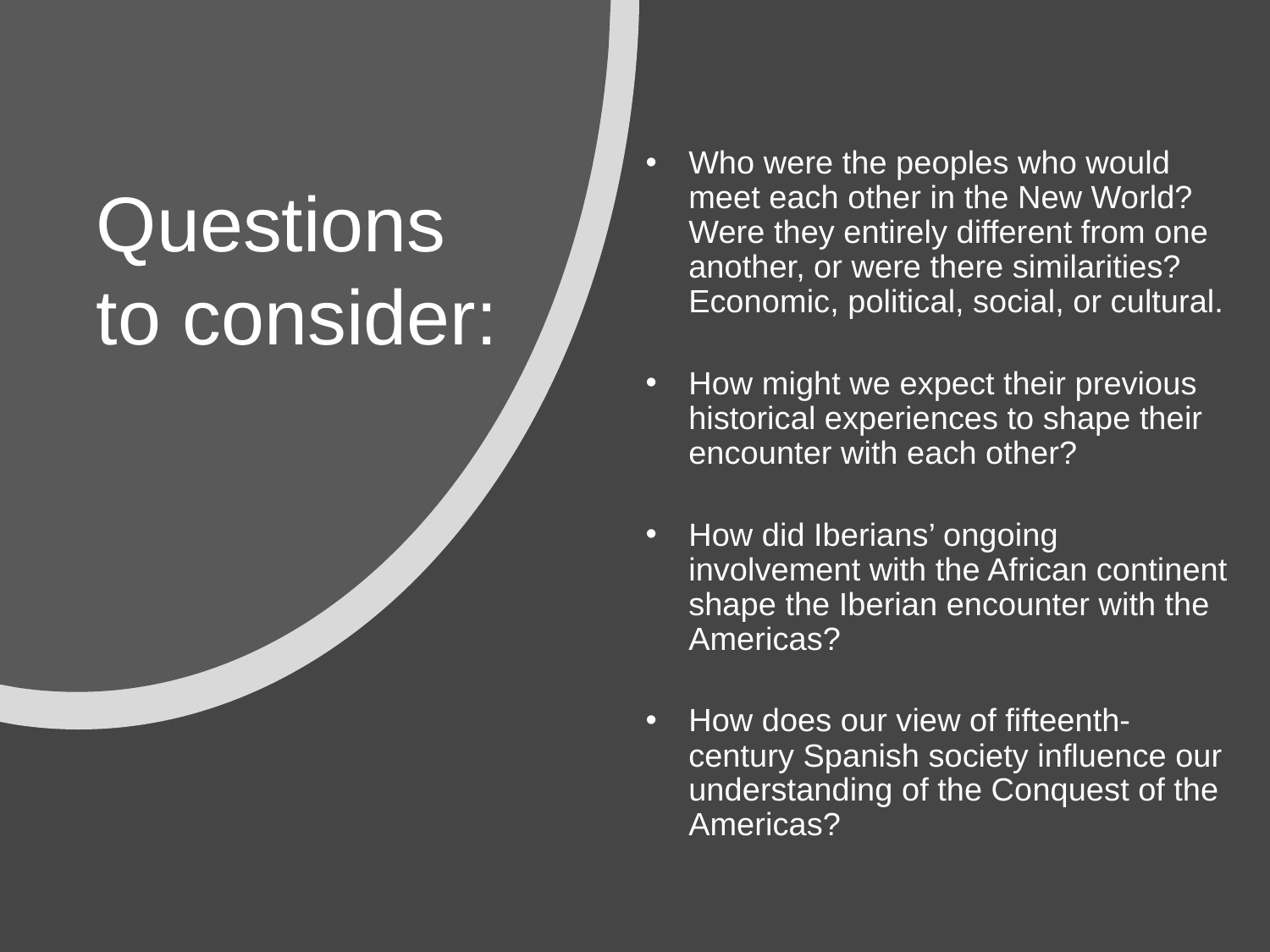

# Questions to consider:
Who were the peoples who would meet each other in the New World?   Were they entirely different from one another, or were there similarities? Economic, political, social, or cultural.

How might we expect their previous historical experiences to shape their encounter with each other?

How did Iberians’ ongoing involvement with the African continent shape the Iberian encounter with the Americas?

How does our view of fifteenth-century Spanish society influence our understanding of the Conquest of the Americas?